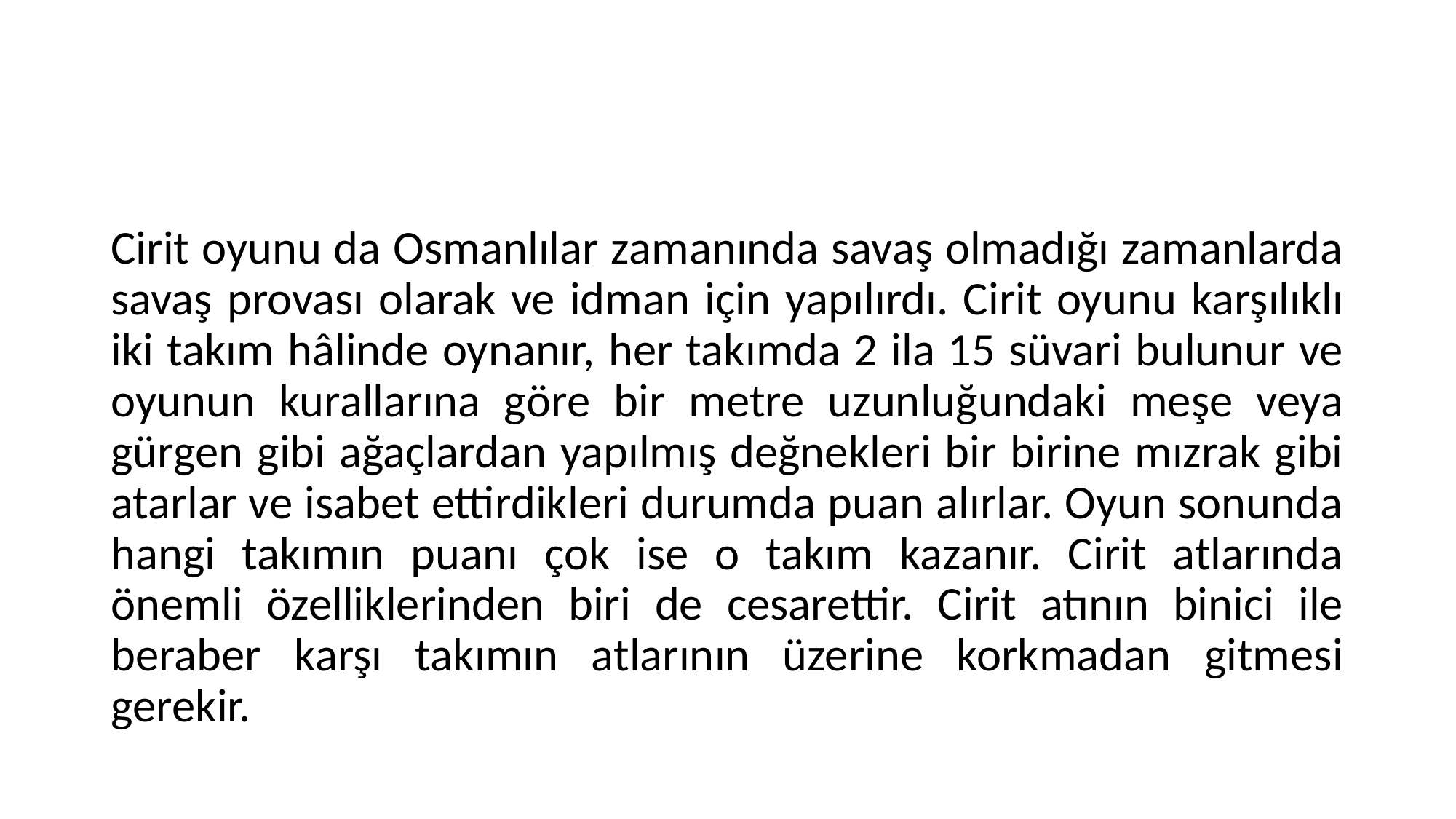

#
Cirit oyunu da Osmanlılar zamanında savaş olmadığı zamanlarda savaş provası olarak ve idman için yapılırdı. Cirit oyunu karşılıklı iki takım hâlinde oynanır, her takımda 2 ila 15 süvari bulunur ve oyunun kurallarına göre bir metre uzunluğundaki meşe veya gürgen gibi ağaçlardan yapılmış değnekleri bir birine mızrak gibi atarlar ve isabet ettirdikleri durumda puan alırlar. Oyun sonunda hangi takımın puanı çok ise o takım kazanır. Cirit atlarında önemli özelliklerinden biri de cesarettir. Cirit atının binici ile beraber karşı takımın atlarının üzerine korkmadan gitmesi gerekir.